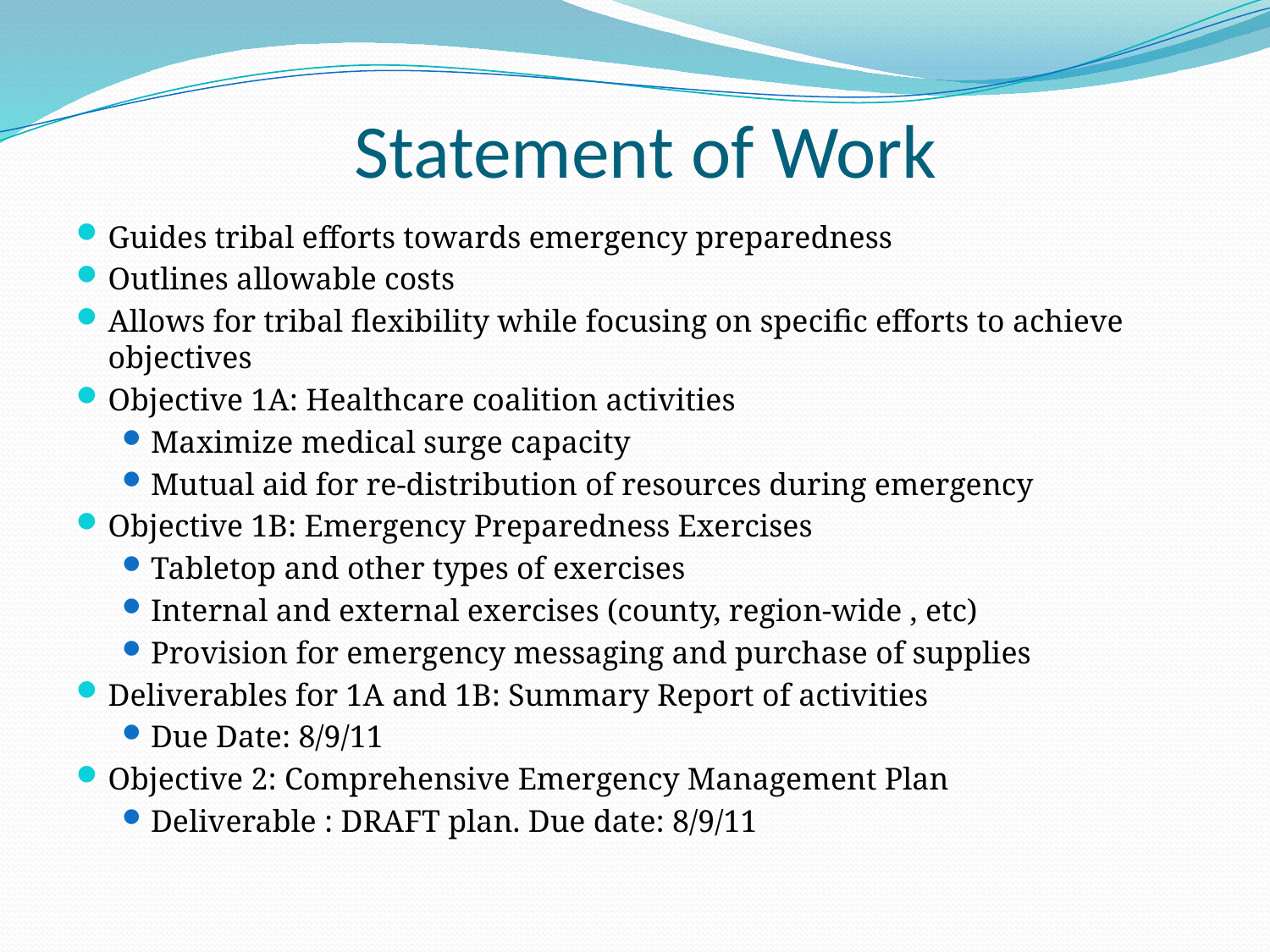

# Statement of Work
Guides tribal efforts towards emergency preparedness
Outlines allowable costs
Allows for tribal flexibility while focusing on specific efforts to achieve objectives
Objective 1A: Healthcare coalition activities
Maximize medical surge capacity
Mutual aid for re-distribution of resources during emergency
Objective 1B: Emergency Preparedness Exercises
Tabletop and other types of exercises
Internal and external exercises (county, region-wide , etc)
Provision for emergency messaging and purchase of supplies
Deliverables for 1A and 1B: Summary Report of activities
Due Date: 8/9/11
Objective 2: Comprehensive Emergency Management Plan
Deliverable : DRAFT plan. Due date: 8/9/11